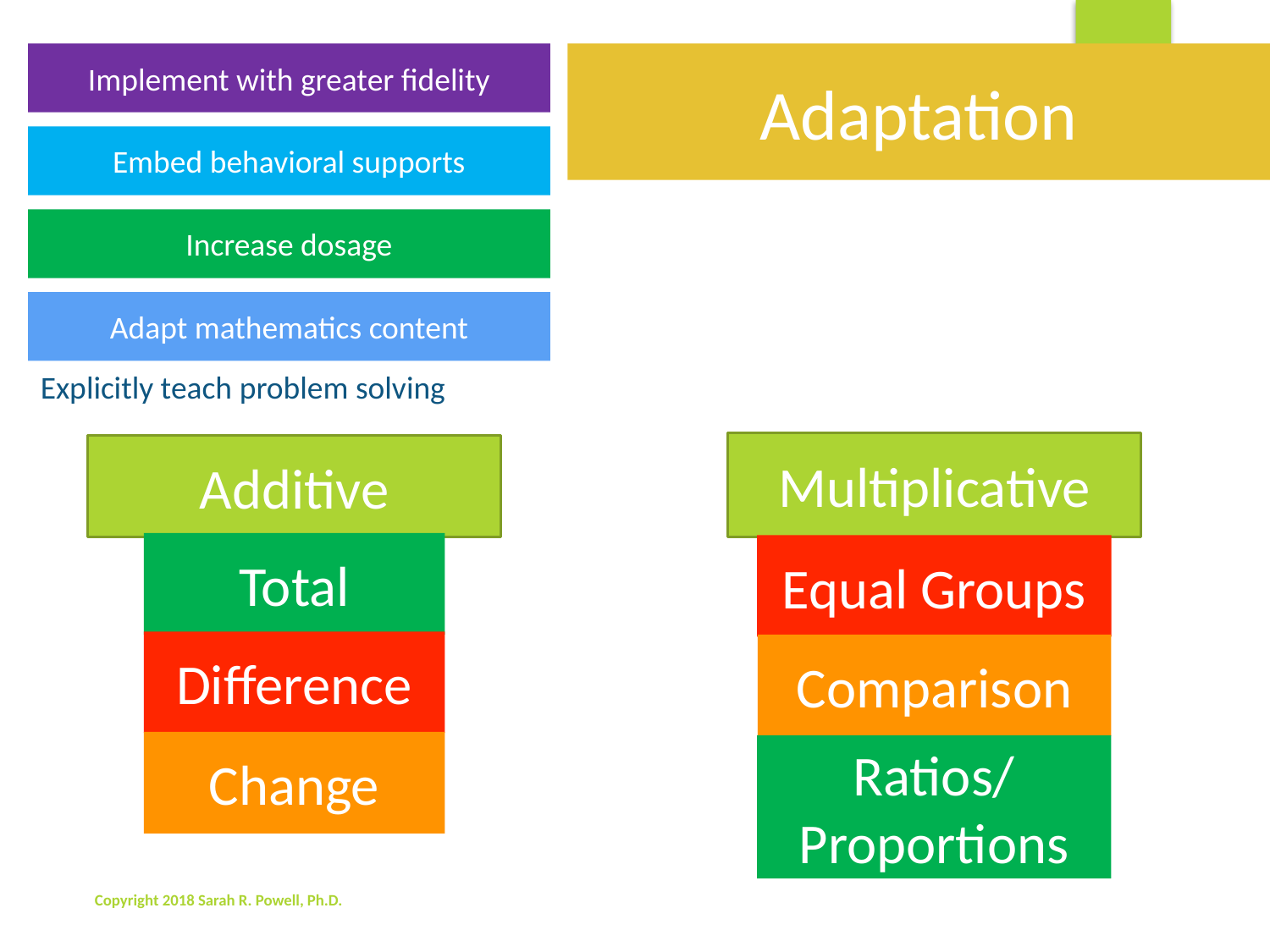

Implement with greater fidelity
Adaptation
Embed behavioral supports
Increase dosage
Adapt mathematics content
Explicitly teach problem solving
Multiplicative
Additive
Total
Equal Groups
Difference
Comparison
Change
Ratios/
Proportions
Copyright 2018 Sarah R. Powell, Ph.D.